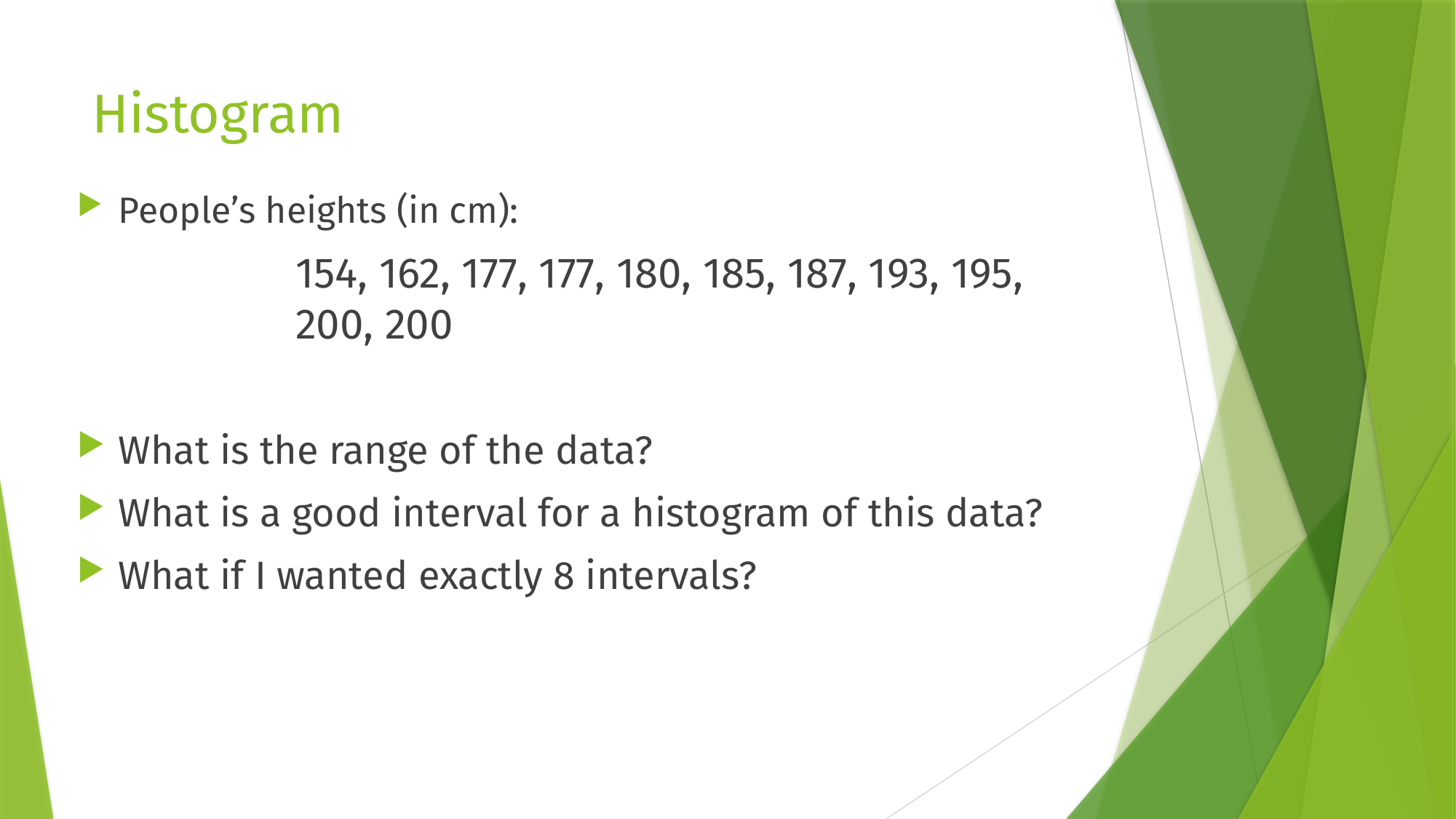

# Histogram
People’s heights (in cm):
		154, 162, 177, 177, 180, 185, 187, 193, 195, 			200, 200

What is the range of the data?
What is a good interval for a histogram of this data?
What if I wanted exactly 8 intervals?